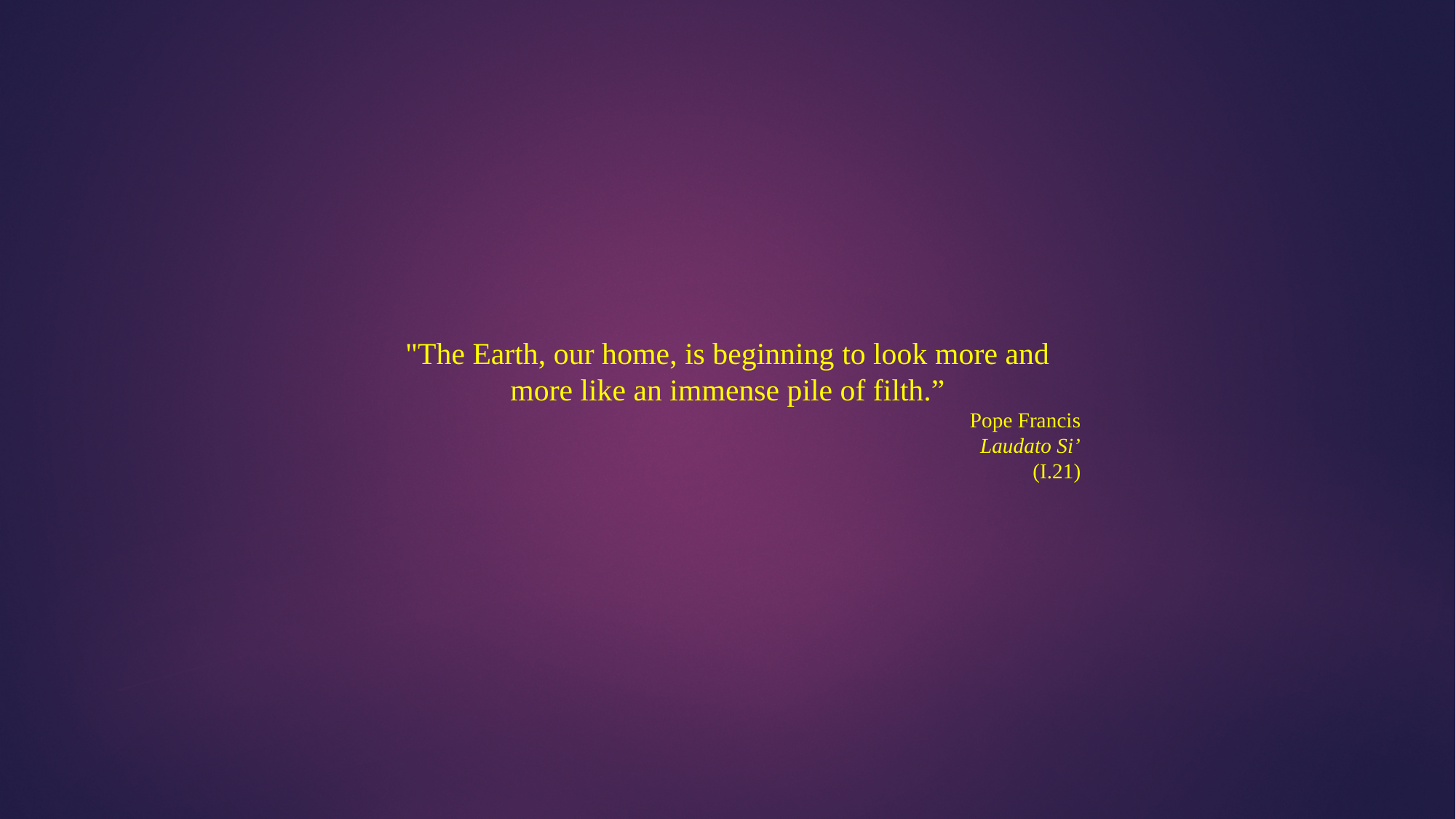

"The Earth, our home, is beginning to look more and more like an immense pile of filth.”
Pope Francis
Laudato Si’
  (I.21)